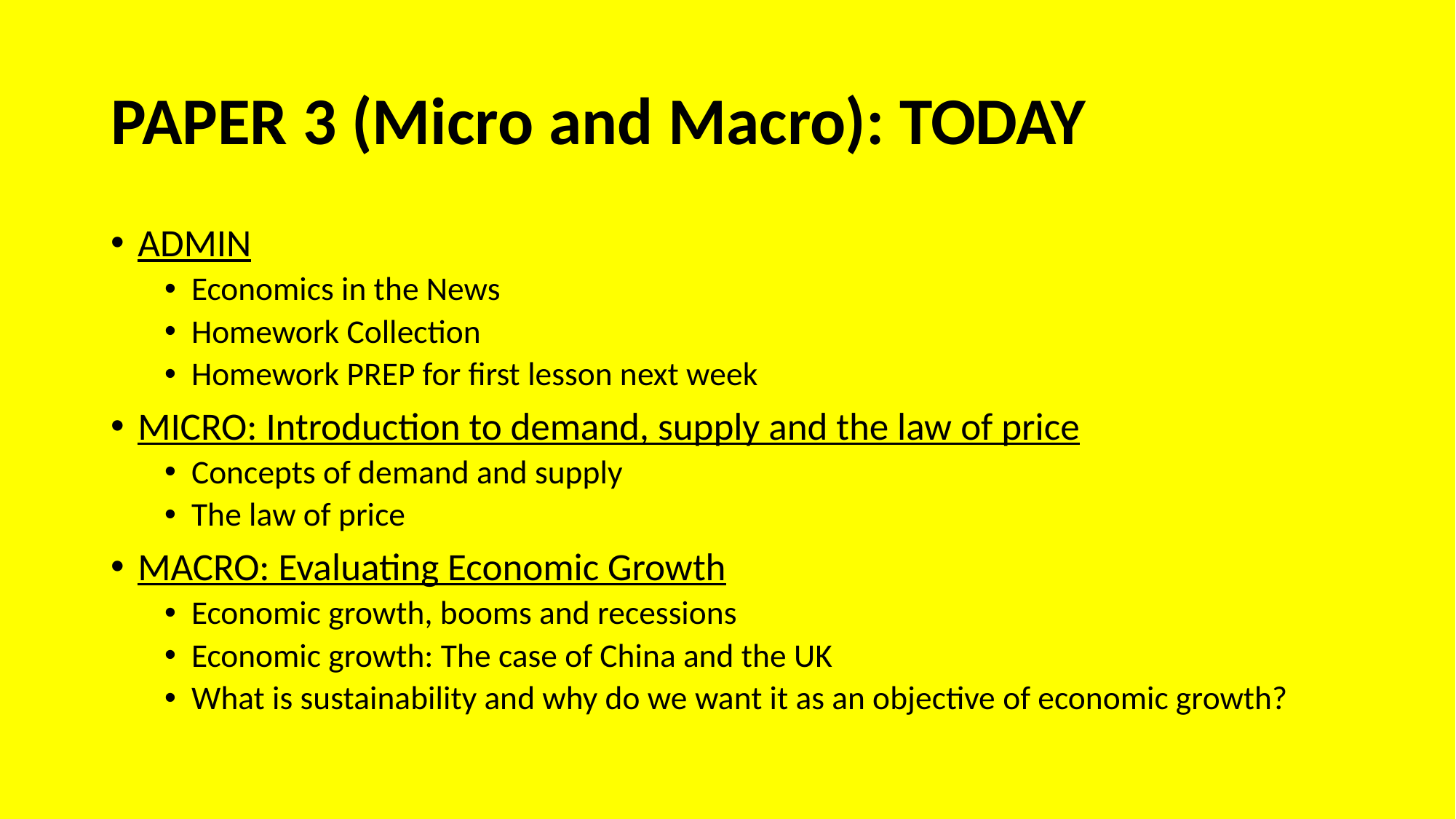

# PAPER 3 (Micro and Macro): TODAY
ADMIN
Economics in the News
Homework Collection
Homework PREP for first lesson next week
MICRO: Introduction to demand, supply and the law of price
Concepts of demand and supply
The law of price
MACRO: Evaluating Economic Growth
Economic growth, booms and recessions
Economic growth: The case of China and the UK
What is sustainability and why do we want it as an objective of economic growth?